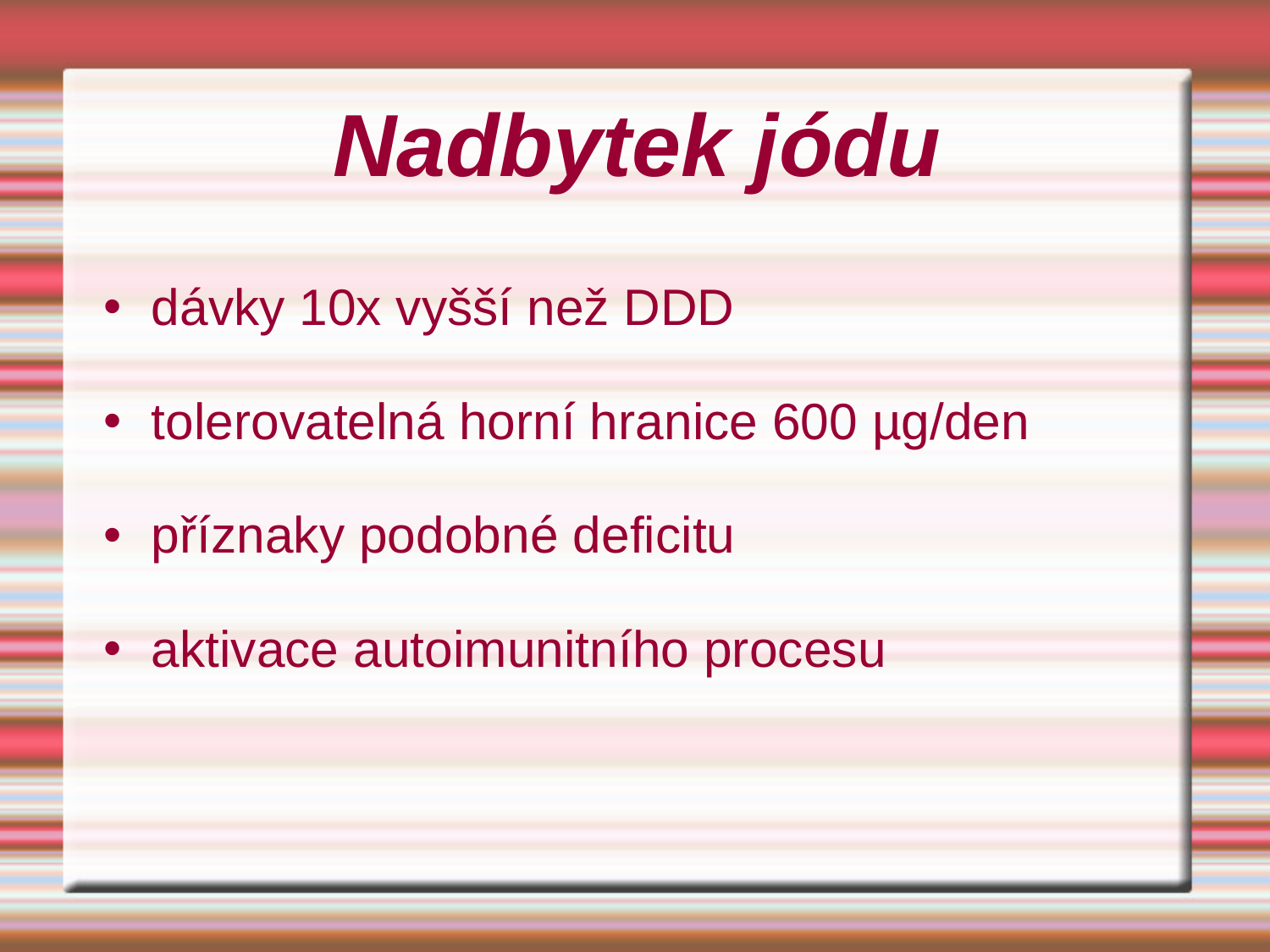

# Nadbytek jódu
dávky 10x vyšší než DDD

tolerovatelná horní hranice 600 µg/den

příznaky podobné deficitu

aktivace autoimunitního procesu